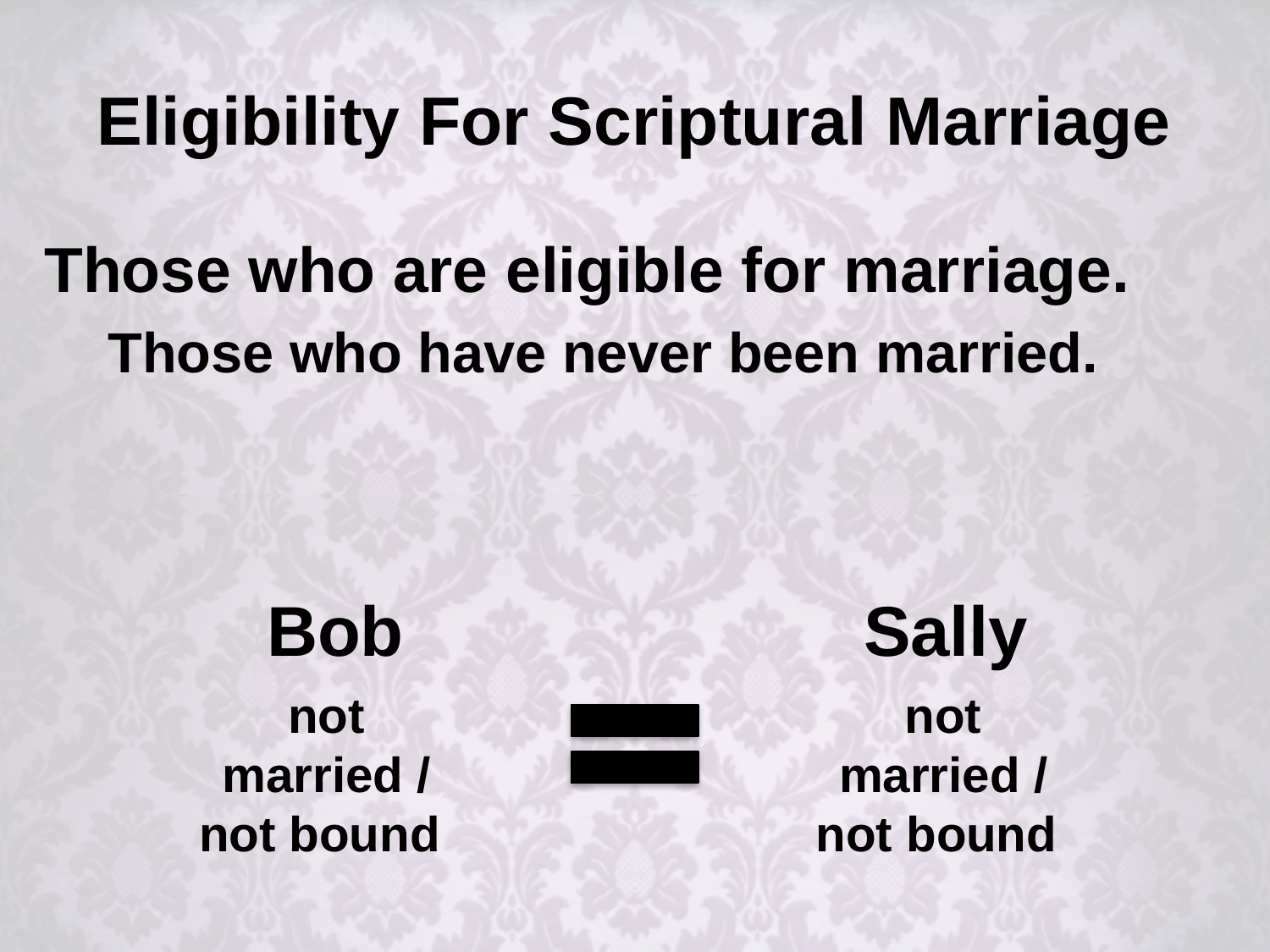

# Eligibility For Scriptural Marriage
Those who are eligible for marriage.
Those who have never been married.
Bob
Sally
not married / not bound

not married / not bound